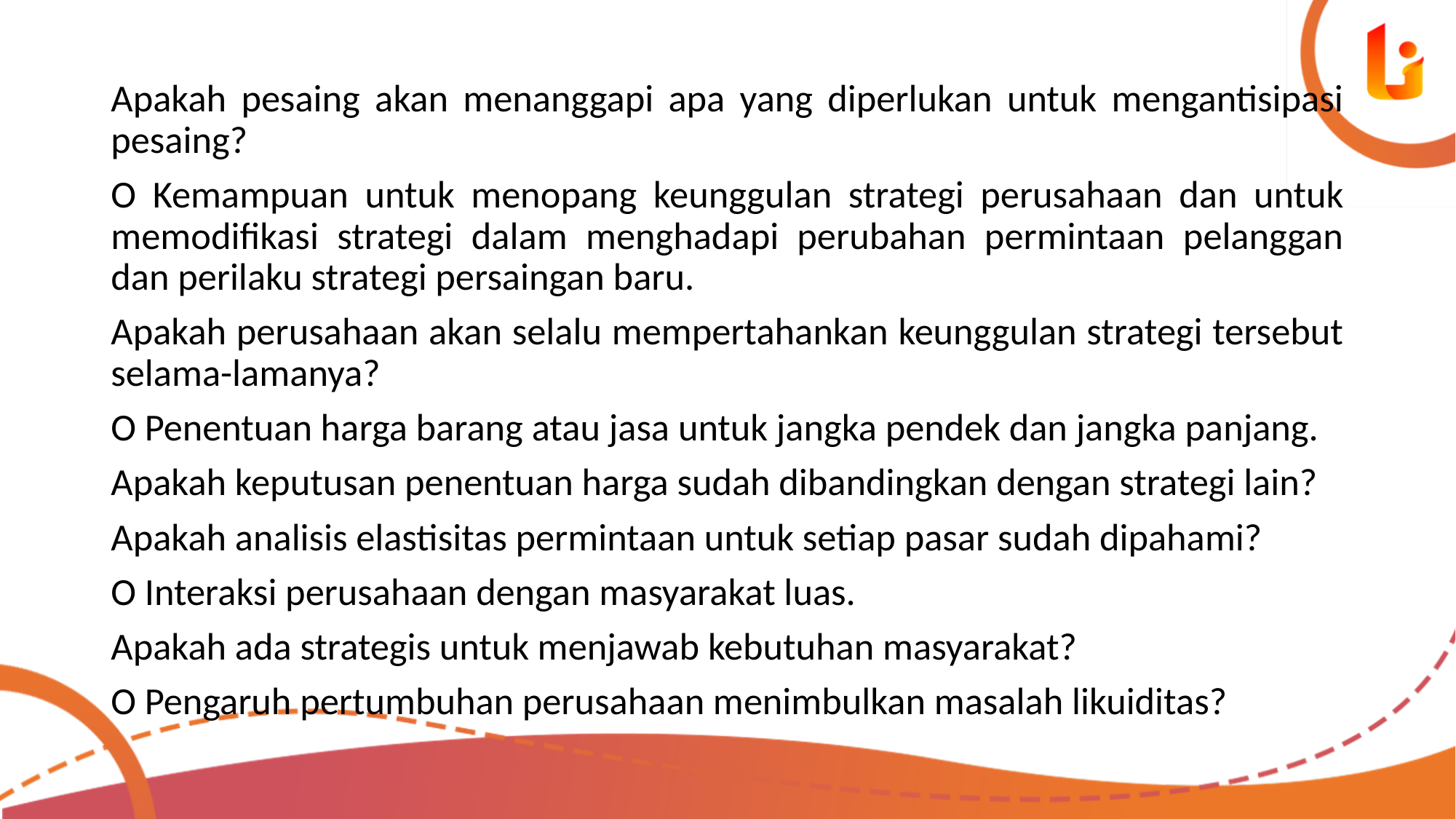

Apakah pesaing akan menanggapi apa yang diperlukan untuk mengantisipasi pesaing?
O Kemampuan untuk menopang keunggulan strategi perusahaan dan untuk memodifikasi strategi dalam menghadapi perubahan permintaan pelanggan dan perilaku strategi persaingan baru.
Apakah perusahaan akan selalu mempertahankan keunggulan strategi tersebut selama-lamanya?
O Penentuan harga barang atau jasa untuk jangka pendek dan jangka panjang.
Apakah keputusan penentuan harga sudah dibandingkan dengan strategi lain?
Apakah analisis elastisitas permintaan untuk setiap pasar sudah dipahami?
O Interaksi perusahaan dengan masyarakat luas.
Apakah ada strategis untuk menjawab kebutuhan masyarakat?
O Pengaruh pertumbuhan perusahaan menimbulkan masalah likuiditas?